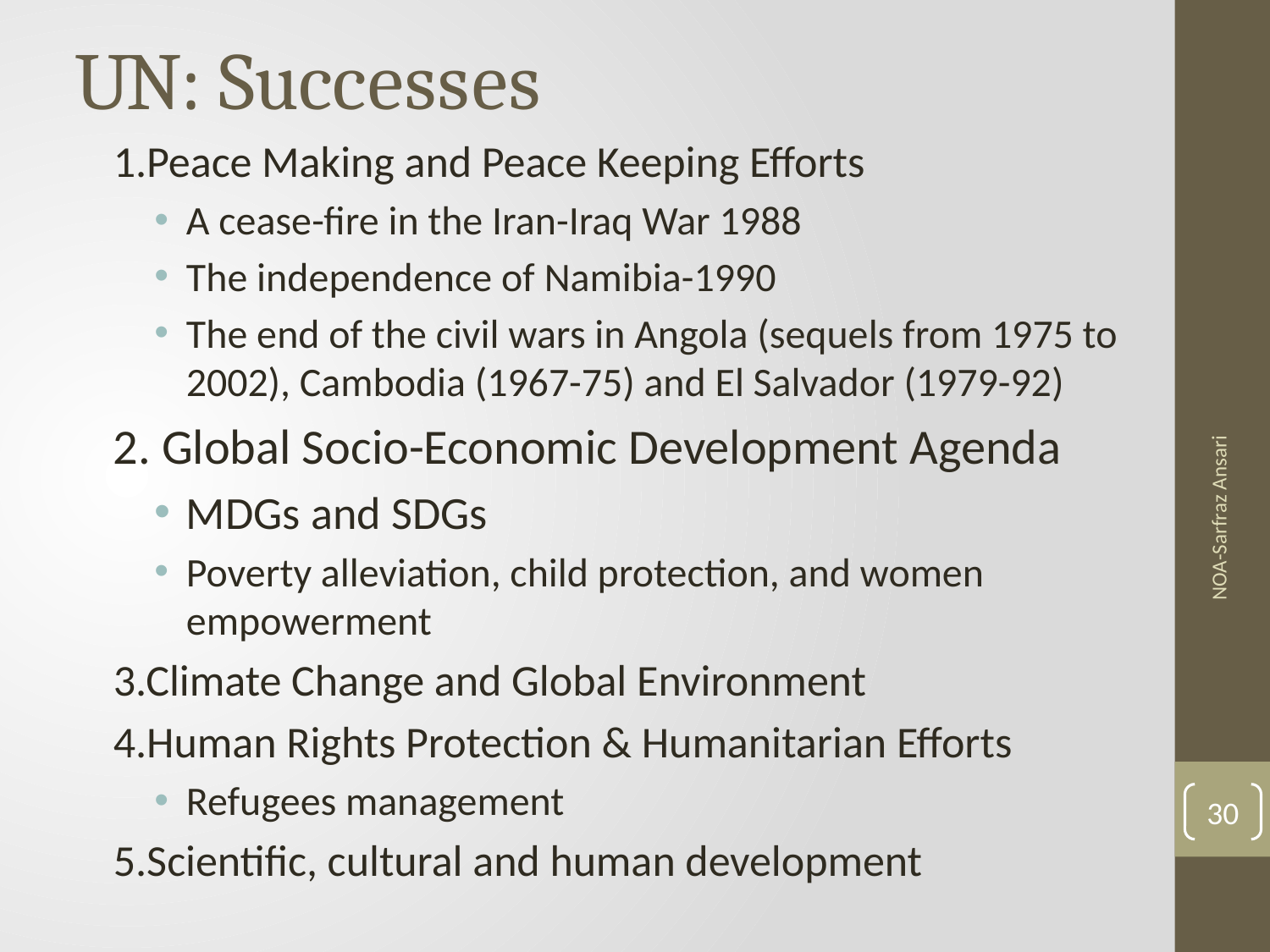

# UN: Successes
1.Peace Making and Peace Keeping Efforts
A cease-fire in the Iran-Iraq War 1988
The independence of Namibia-1990
The end of the civil wars in Angola (sequels from 1975 to 2002), Cambodia (1967-75) and El Salvador (1979-92)
2. Global Socio-Economic Development Agenda
MDGs and SDGs
Poverty alleviation, child protection, and women empowerment
3.Climate Change and Global Environment
4.Human Rights Protection & Humanitarian Efforts
Refugees management
5.Scientific, cultural and human development
NOA-Sarfraz Ansari
30